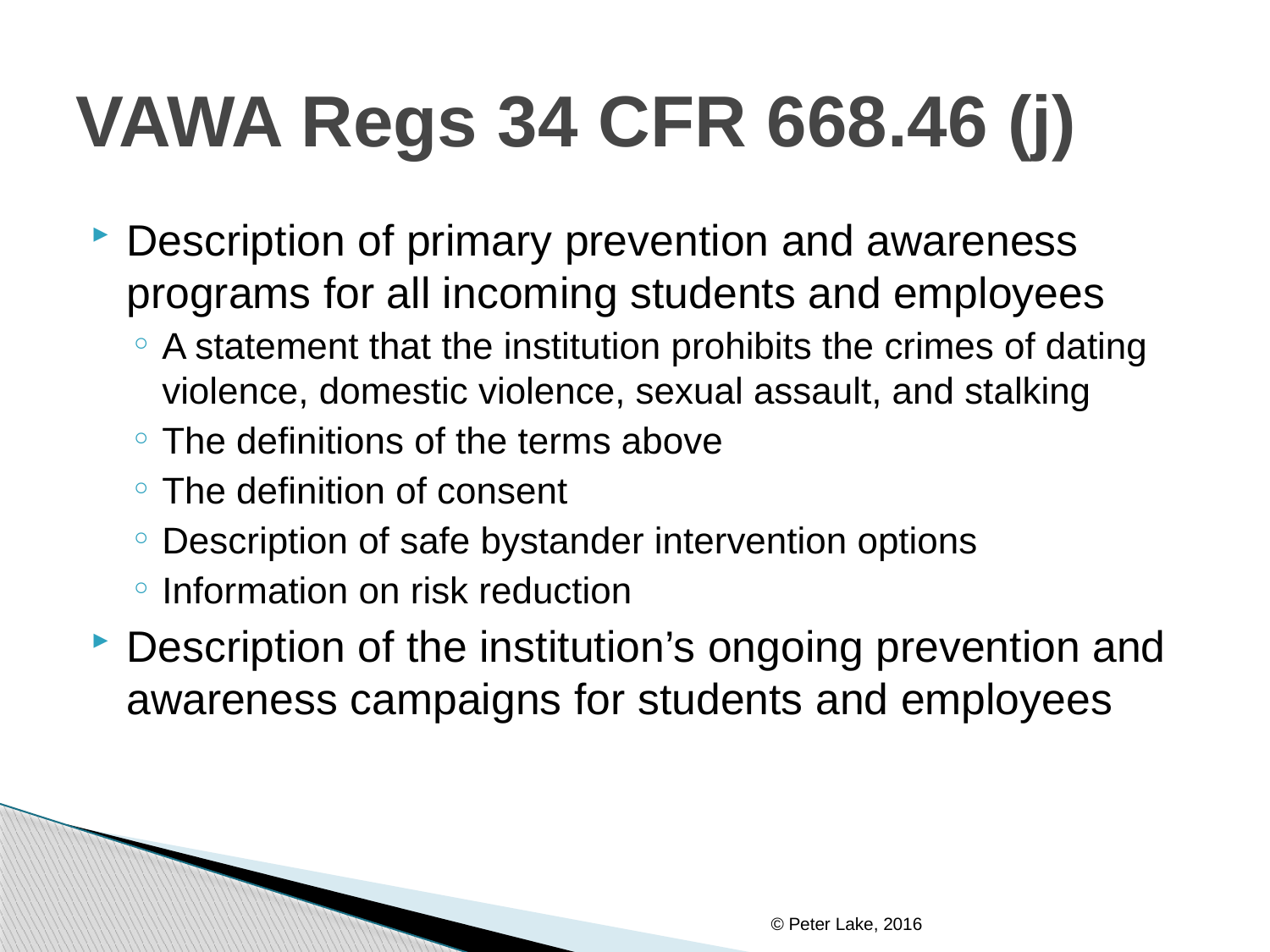

# VAWA Regs 34 CFR 668.46 (j)
Description of primary prevention and awareness programs for all incoming students and employees
A statement that the institution prohibits the crimes of dating violence, domestic violence, sexual assault, and stalking
The definitions of the terms above
The definition of consent
Description of safe bystander intervention options
Information on risk reduction
Description of the institution’s ongoing prevention and awareness campaigns for students and employees

© Peter Lake, 2016